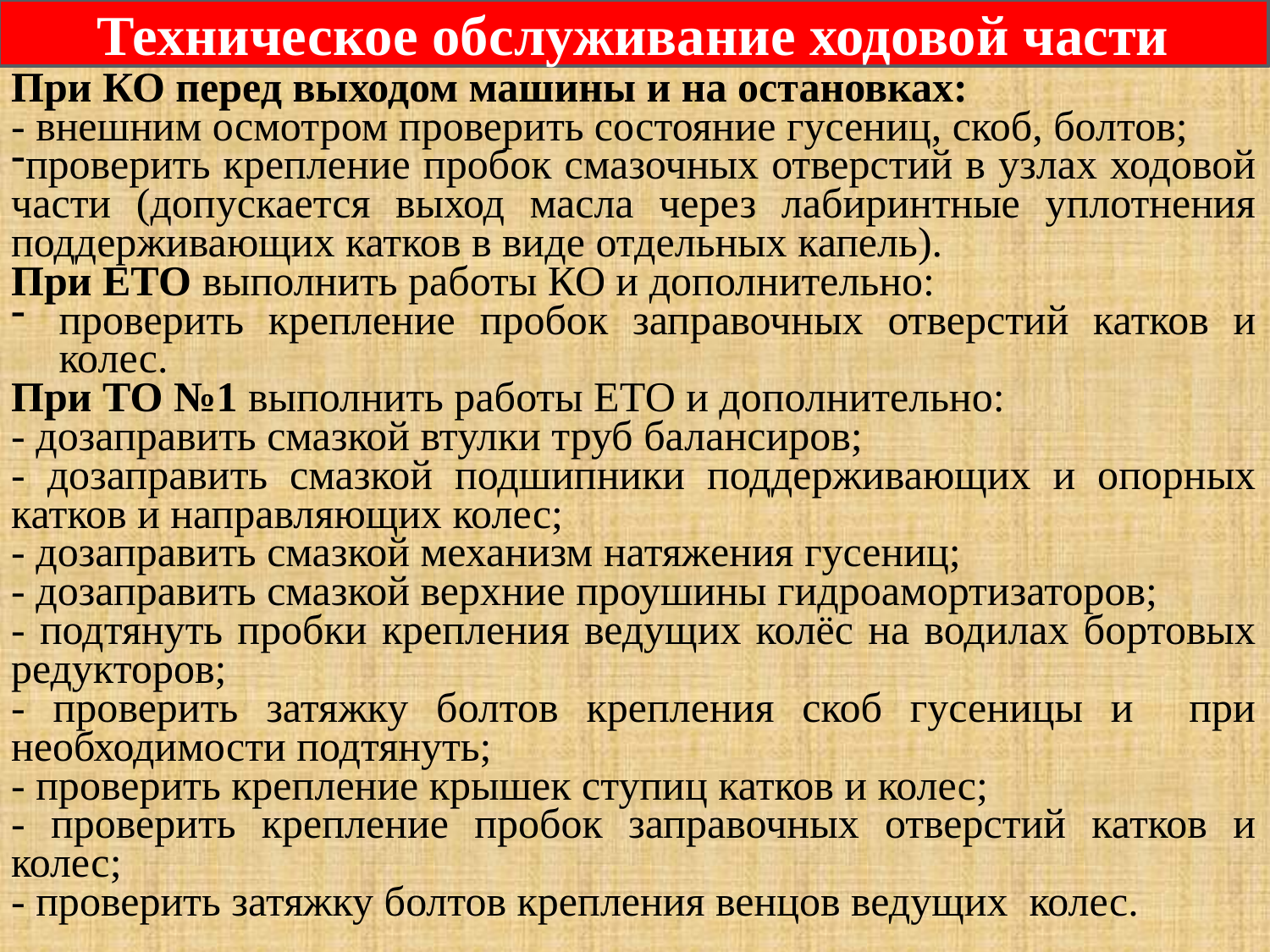

Техническое обслуживание ходовой части
При КО перед выходом машины и на остановках:
- внешним осмотром проверить состояние гусениц, скоб, болтов;
проверить крепление пробок смазочных отверстий в узлах ходовой части (допускается выход масла через лабиринтные уплотнения поддерживающих катков в виде отдельных капель).
При ЕТО выполнить работы КО и дополнительно:
проверить крепление пробок заправочных отверстий катков и колес.
При ТО №1 выполнить работы ЕТО и дополнительно:
- дозаправить смазкой втулки труб балансиров;
- дозаправить смазкой подшипники поддерживающих и опорных катков и направляющих колес;
- дозаправить смазкой механизм натяжения гусениц;
- дозаправить смазкой верхние проушины гидроамортизаторов;
- подтянуть пробки крепления ведущих колёс на водилах бортовых редукторов;
- проверить затяжку болтов крепления скоб гусеницы и  при необходимости подтянуть;
- проверить крепление крышек ступиц катков и колес;
- проверить крепление пробок заправочных отверстий катков и колес;
- проверить затяжку болтов крепления венцов ведущих  колес.